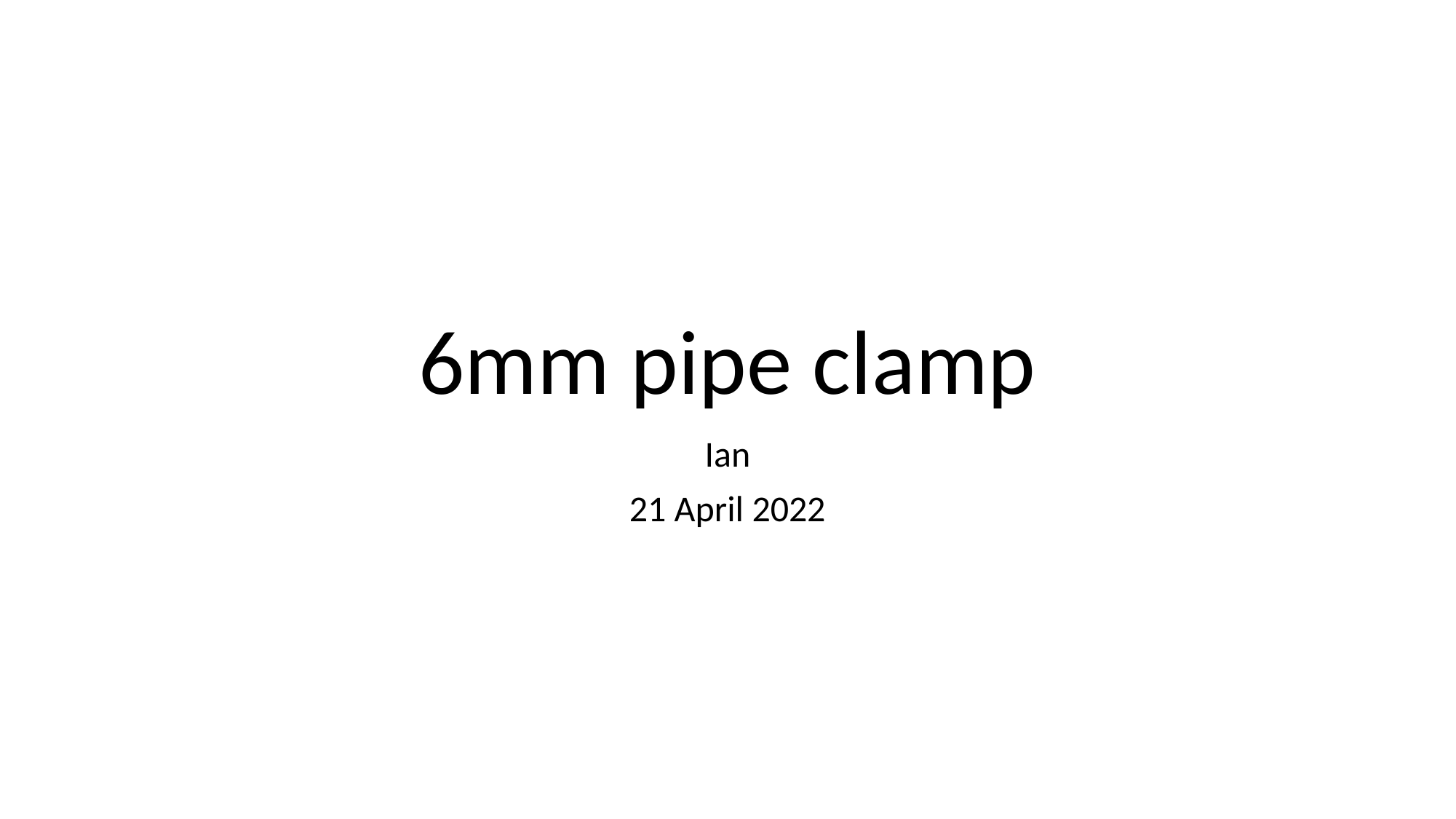

# 6mm pipe clamp
Ian
21 April 2022